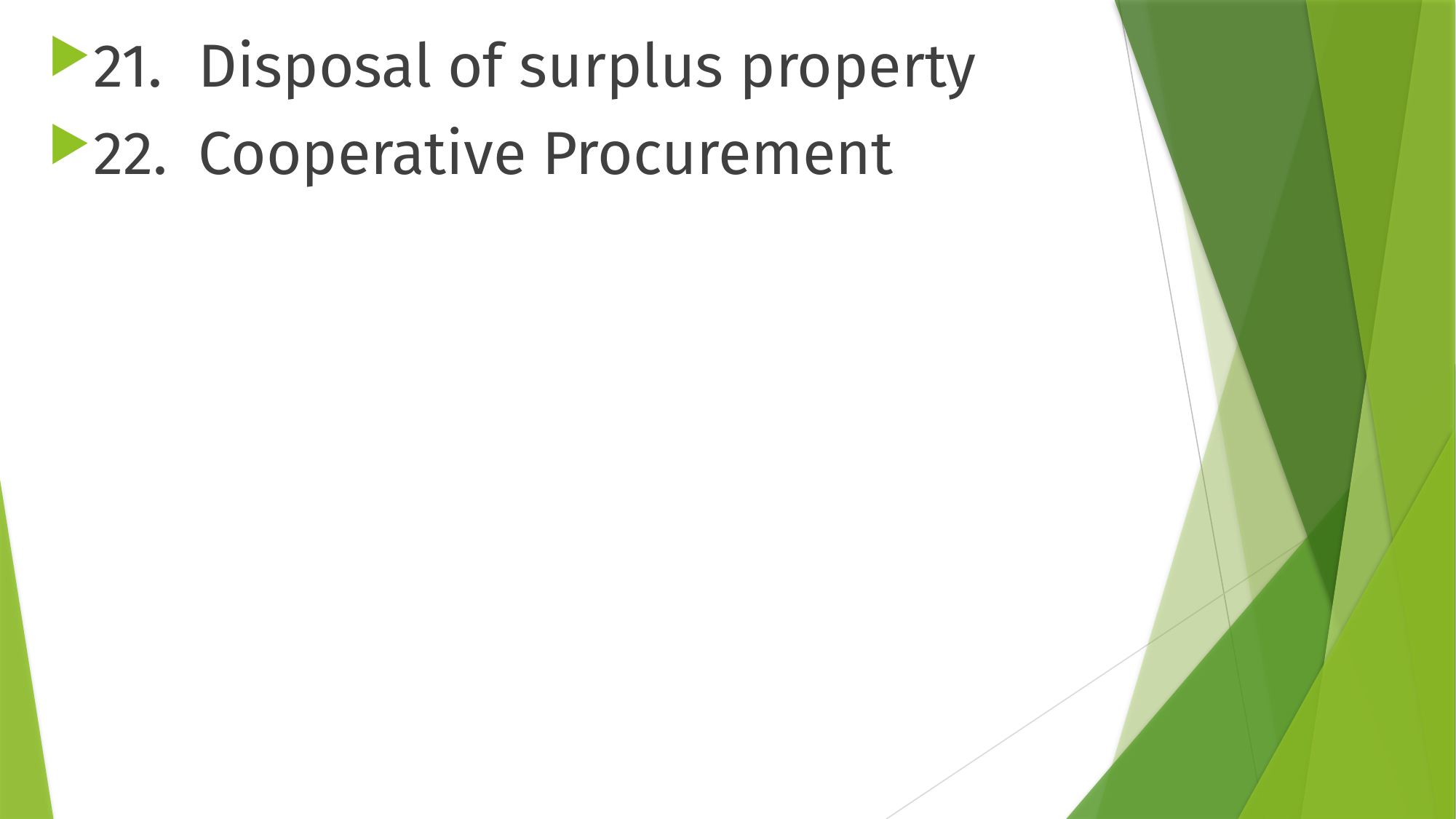

21.	Disposal of surplus property
22.	Cooperative Procurement